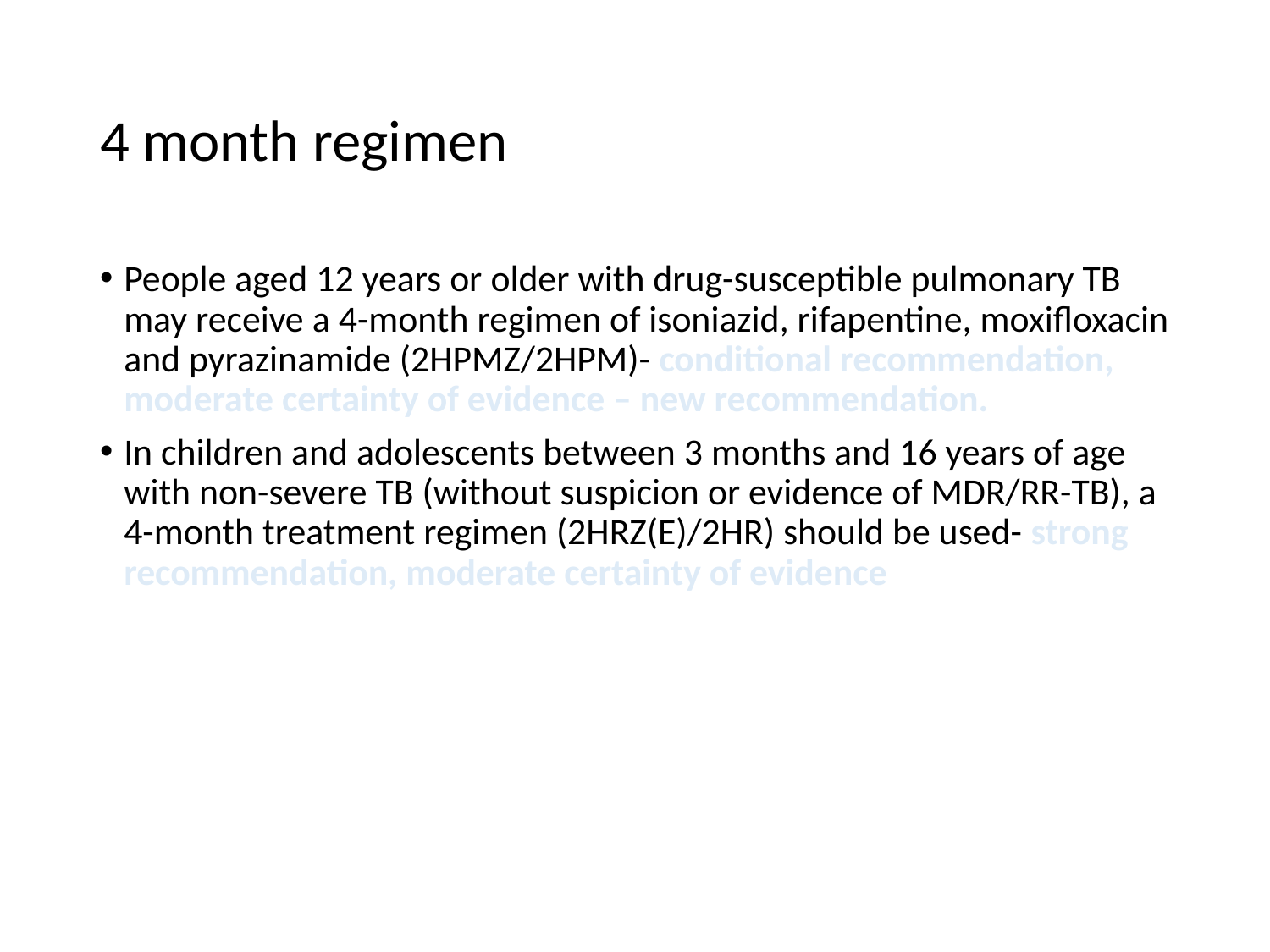

# 4 month regimen
People aged 12 years or older with drug-susceptible pulmonary TB may receive a 4-month regimen of isoniazid, rifapentine, moxifloxacin and pyrazinamide (2HPMZ/2HPM)- conditional recommendation, moderate certainty of evidence – new recommendation.
In children and adolescents between 3 months and 16 years of age with non-severe TB (without suspicion or evidence of MDR/RR-TB), a 4-month treatment regimen (2HRZ(E)/2HR) should be used- strong recommendation, moderate certainty of evidence